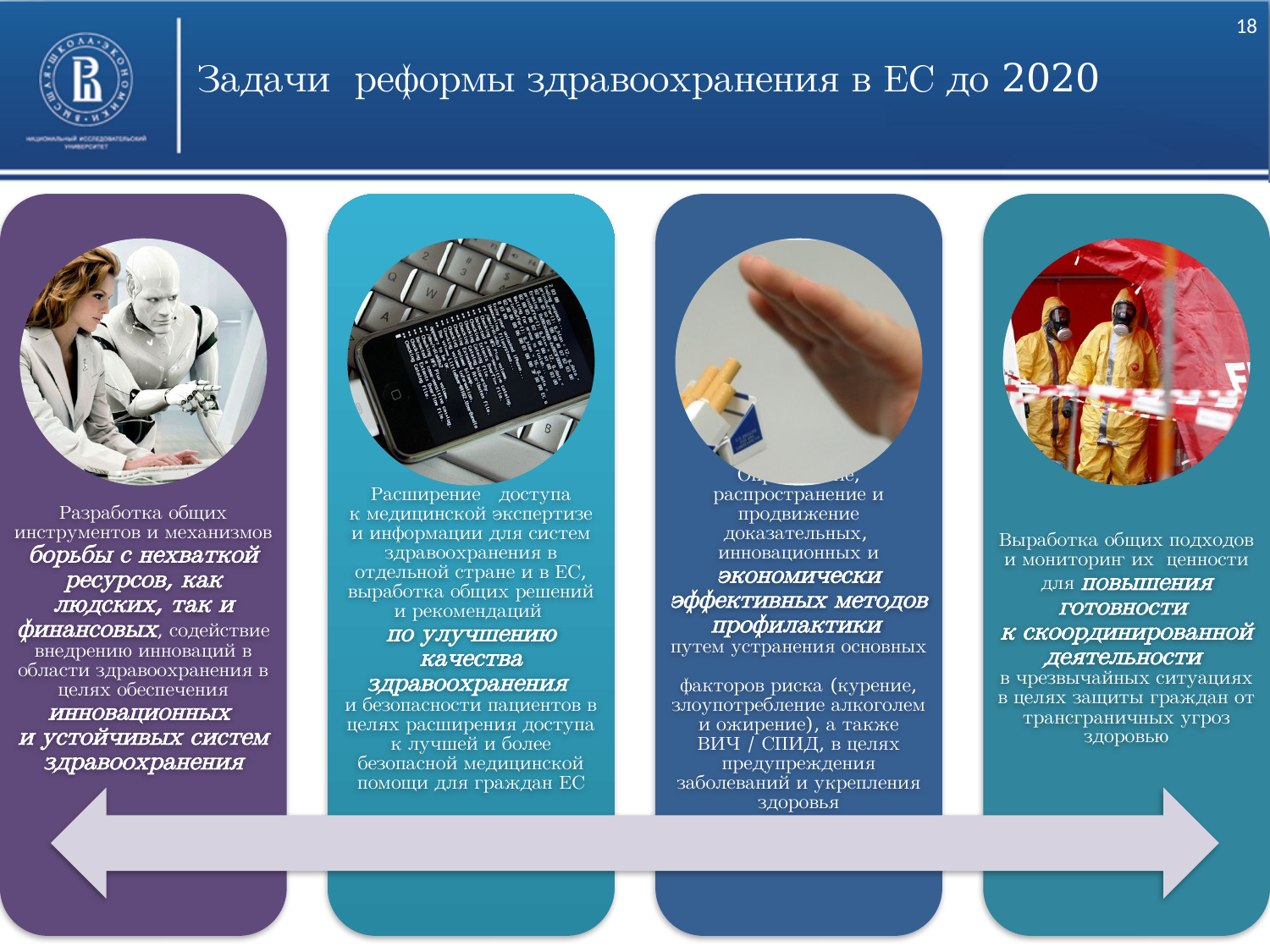

# Задачи  реформы здравоохранения в ЕС до 2020
Разработка общих инструментов и механизмов борьбы с нехваткой ресурсов, как людских, так и финансовых, содействие внедрению инноваций в области здравоохранения в целях обеспечения инновационных
и устойчивых систем здравоохранения
Расширение   доступа
 к медицинской экспертизе
и информации для систем здравоохранения в отдельной стране и в ЕС, выработка общих решений и рекомендаций
по улучшению качества здравоохранения
и безопасности пациентов в целях расширения доступа к лучшей и более безопасной медицинской помощи для граждан ЕС
Определение, распространение и продвижение доказательных,  инновационных и экономически эффективных методов профилактики
путем устранения основных
факторов риска (курение, злоупотребление алкоголем и ожирение), а также ВИЧ / СПИД, в целях предупреждения заболеваний и укрепления здоровья
Выработка общих подходов и мониторинг их  ценности для повышения готовности
к скоординированной деятельности
в чрезвычайных ситуациях в целях защиты граждан от трансграничных угроз здоровью